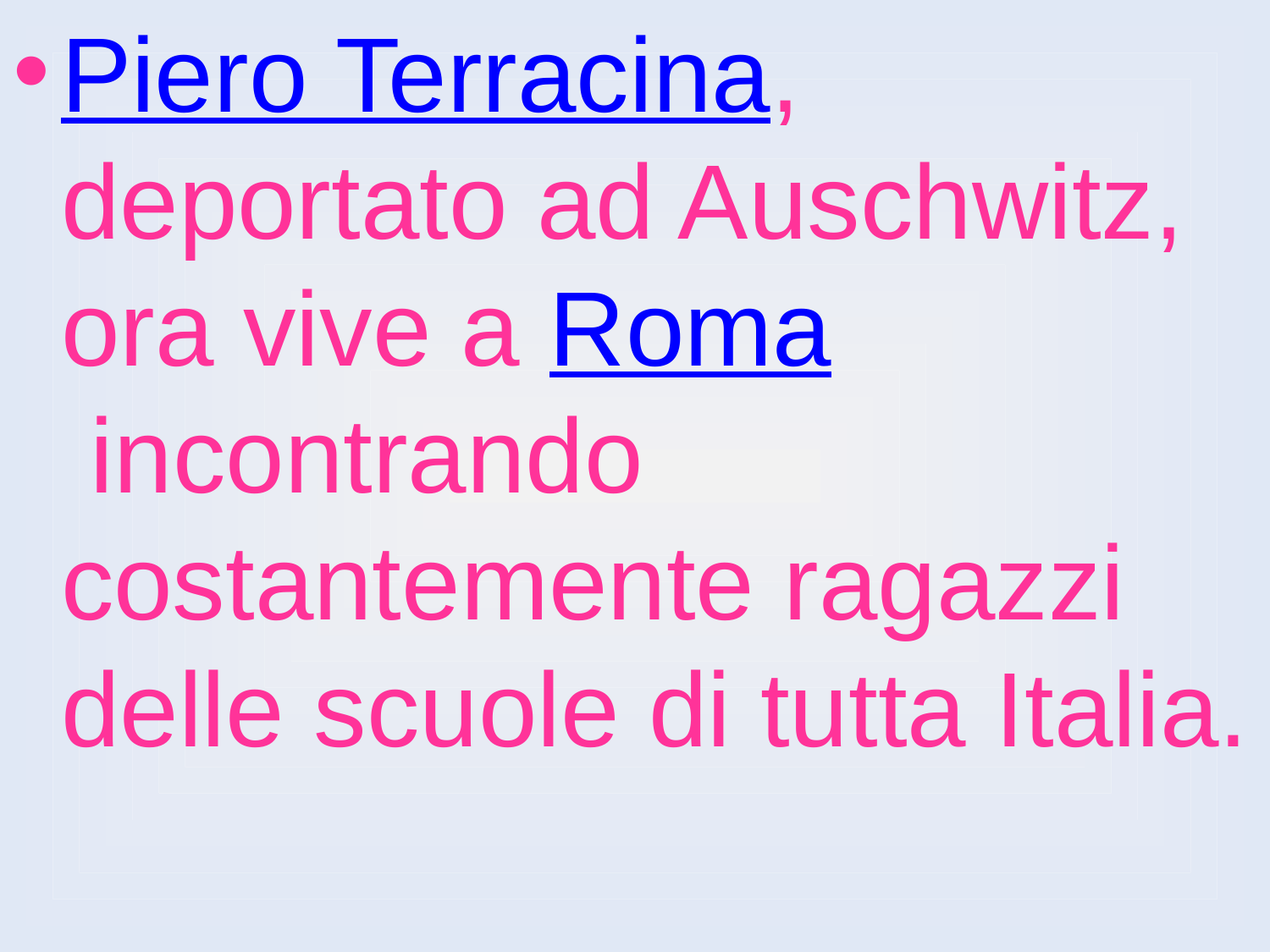

Piero Terracina, deportato ad Auschwitz, ora vive a Roma incontrando costantemente ragazzi delle scuole di tutta Italia.